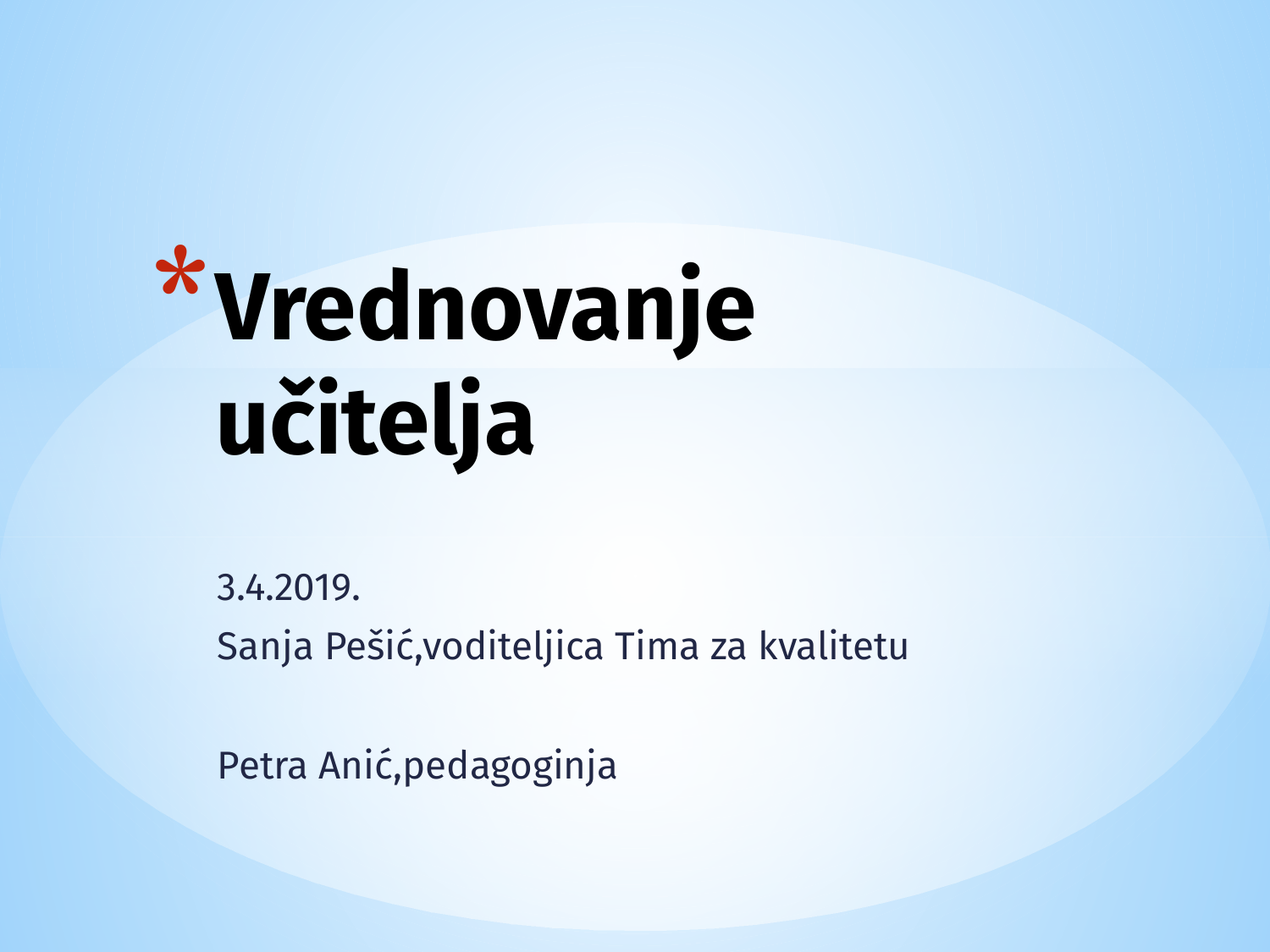

# Vrednovanje učitelja
3.4.2019.
Sanja Pešić,voditeljica Tima za kvalitetu

Petra Anić,pedagoginja